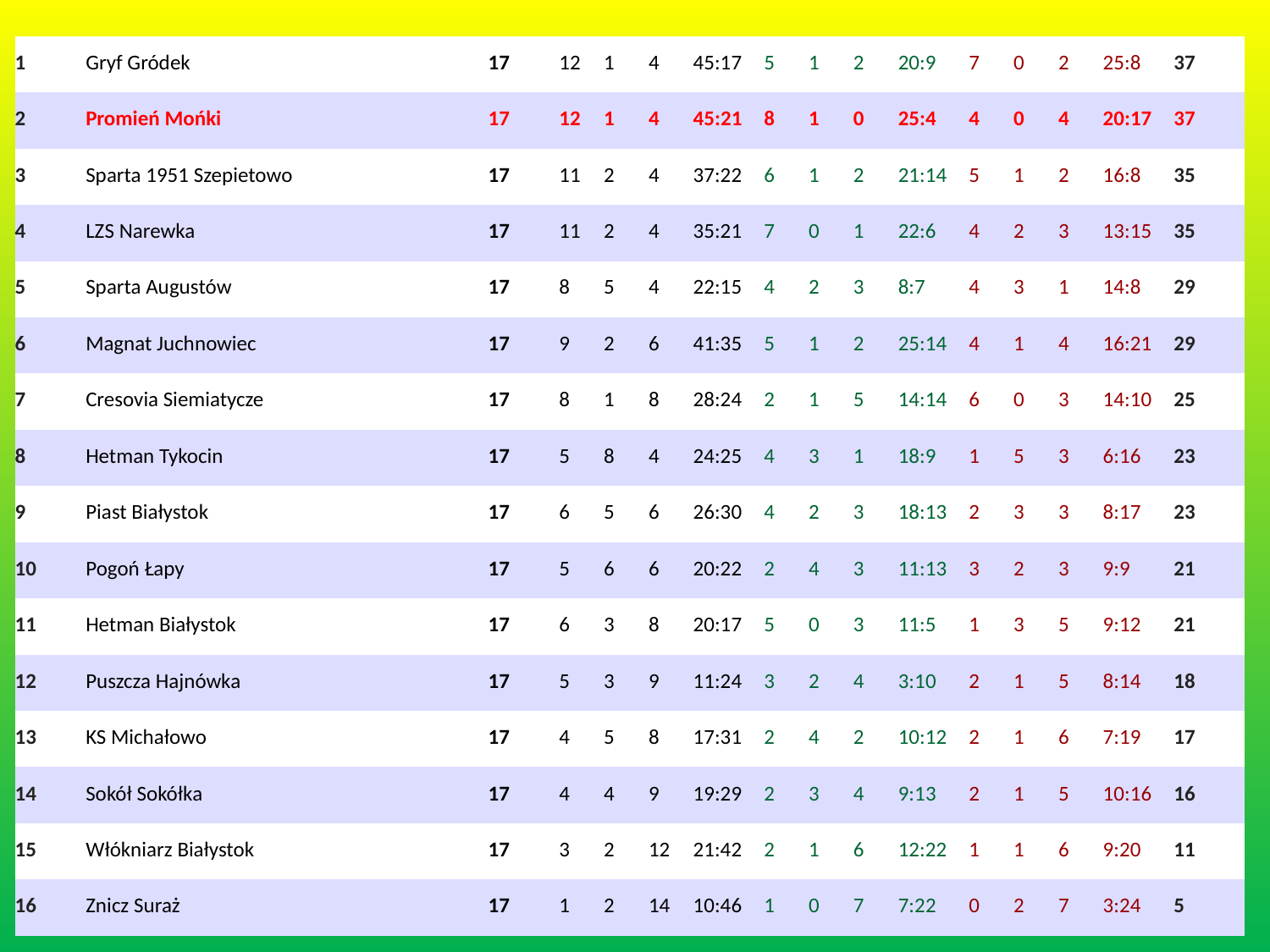

| 1 | Gryf Gródek | 17 | 12 | 1 | 4 | 45:17 | 5 | 1 | 2 | 20:9 | 7 | 0 | 2 | 25:8 | 37 |
| --- | --- | --- | --- | --- | --- | --- | --- | --- | --- | --- | --- | --- | --- | --- | --- |
| 2 | Promień Mońki | 17 | 12 | 1 | 4 | 45:21 | 8 | 1 | 0 | 25:4 | 4 | 0 | 4 | 20:17 | 37 |
| 3 | Sparta 1951 Szepietowo | 17 | 11 | 2 | 4 | 37:22 | 6 | 1 | 2 | 21:14 | 5 | 1 | 2 | 16:8 | 35 |
| 4 | LZS Narewka | 17 | 11 | 2 | 4 | 35:21 | 7 | 0 | 1 | 22:6 | 4 | 2 | 3 | 13:15 | 35 |
| 5 | Sparta Augustów | 17 | 8 | 5 | 4 | 22:15 | 4 | 2 | 3 | 8:7 | 4 | 3 | 1 | 14:8 | 29 |
| 6 | Magnat Juchnowiec | 17 | 9 | 2 | 6 | 41:35 | 5 | 1 | 2 | 25:14 | 4 | 1 | 4 | 16:21 | 29 |
| 7 | Cresovia Siemiatycze | 17 | 8 | 1 | 8 | 28:24 | 2 | 1 | 5 | 14:14 | 6 | 0 | 3 | 14:10 | 25 |
| 8 | Hetman Tykocin | 17 | 5 | 8 | 4 | 24:25 | 4 | 3 | 1 | 18:9 | 1 | 5 | 3 | 6:16 | 23 |
| 9 | Piast Białystok | 17 | 6 | 5 | 6 | 26:30 | 4 | 2 | 3 | 18:13 | 2 | 3 | 3 | 8:17 | 23 |
| 10 | Pogoń Łapy | 17 | 5 | 6 | 6 | 20:22 | 2 | 4 | 3 | 11:13 | 3 | 2 | 3 | 9:9 | 21 |
| 11 | Hetman Białystok | 17 | 6 | 3 | 8 | 20:17 | 5 | 0 | 3 | 11:5 | 1 | 3 | 5 | 9:12 | 21 |
| 12 | Puszcza Hajnówka | 17 | 5 | 3 | 9 | 11:24 | 3 | 2 | 4 | 3:10 | 2 | 1 | 5 | 8:14 | 18 |
| 13 | KS Michałowo | 17 | 4 | 5 | 8 | 17:31 | 2 | 4 | 2 | 10:12 | 2 | 1 | 6 | 7:19 | 17 |
| 14 | Sokół Sokółka | 17 | 4 | 4 | 9 | 19:29 | 2 | 3 | 4 | 9:13 | 2 | 1 | 5 | 10:16 | 16 |
| 15 | Włókniarz Białystok | 17 | 3 | 2 | 12 | 21:42 | 2 | 1 | 6 | 12:22 | 1 | 1 | 6 | 9:20 | 11 |
| 16 | Znicz Suraż | 17 | 1 | 2 | 14 | 10:46 | 1 | 0 | 7 | 7:22 | 0 | 2 | 7 | 3:24 | 5 |
#